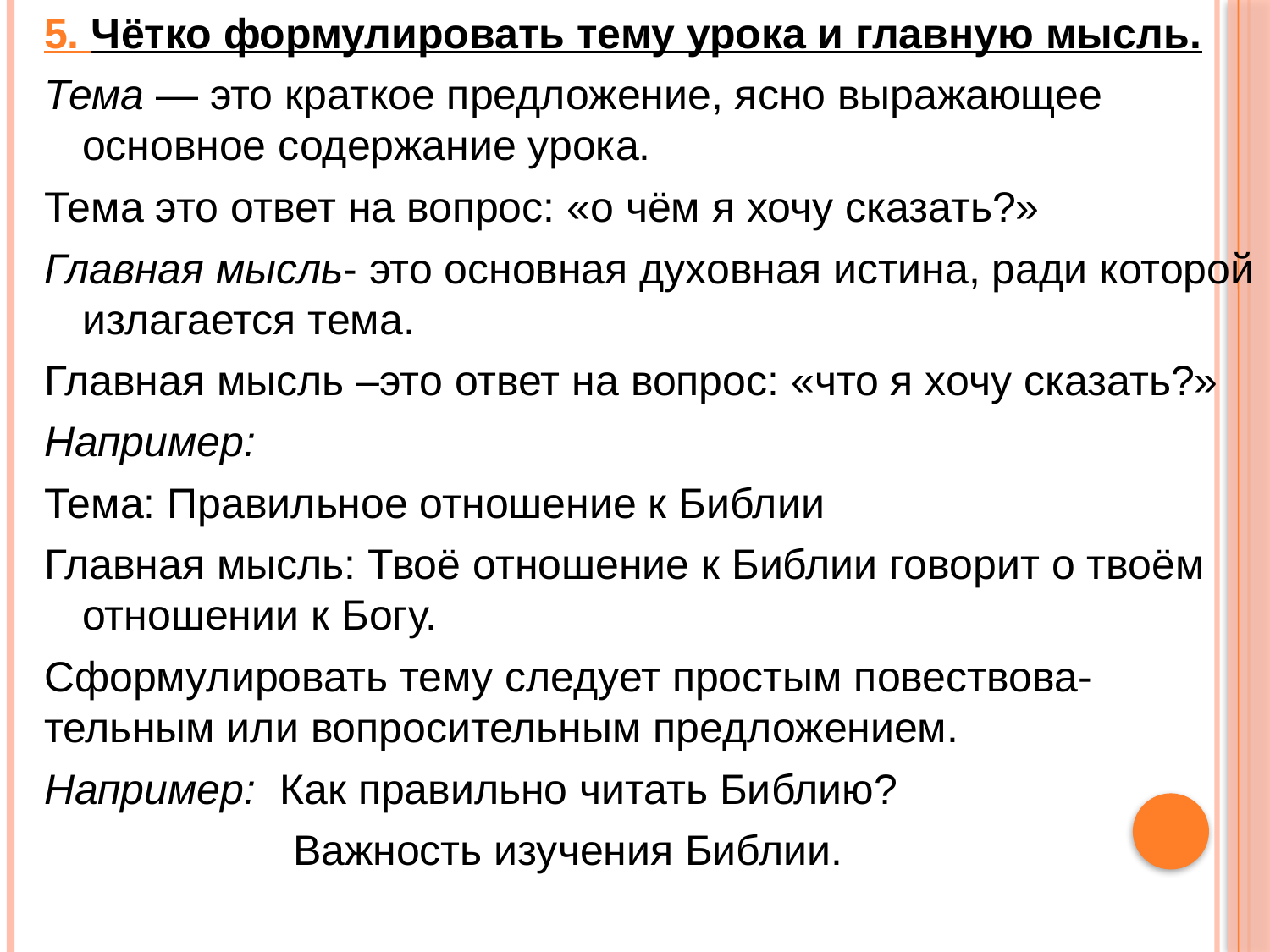

5. Чётко формулировать тему урока и главную мысль.
Тема — это краткое предложение, ясно выражающее основное содержание урока.
Тема это ответ на вопрос: «о чём я хочу сказать?»
Главная мысль- это основная духовная истина, ради которой излагается тема.
Главная мысль –это ответ на вопрос: «что я хочу сказать?»
Например:
Тема: Правильное отношение к Библии
Главная мысль: Твоё отношение к Библии говорит о твоём отношении к Богу.
Сформулировать тему следует простым повествова-тельным или вопросительным предложением.
Например:  Как правильно читать Библию?
                     Важность изучения Библии.